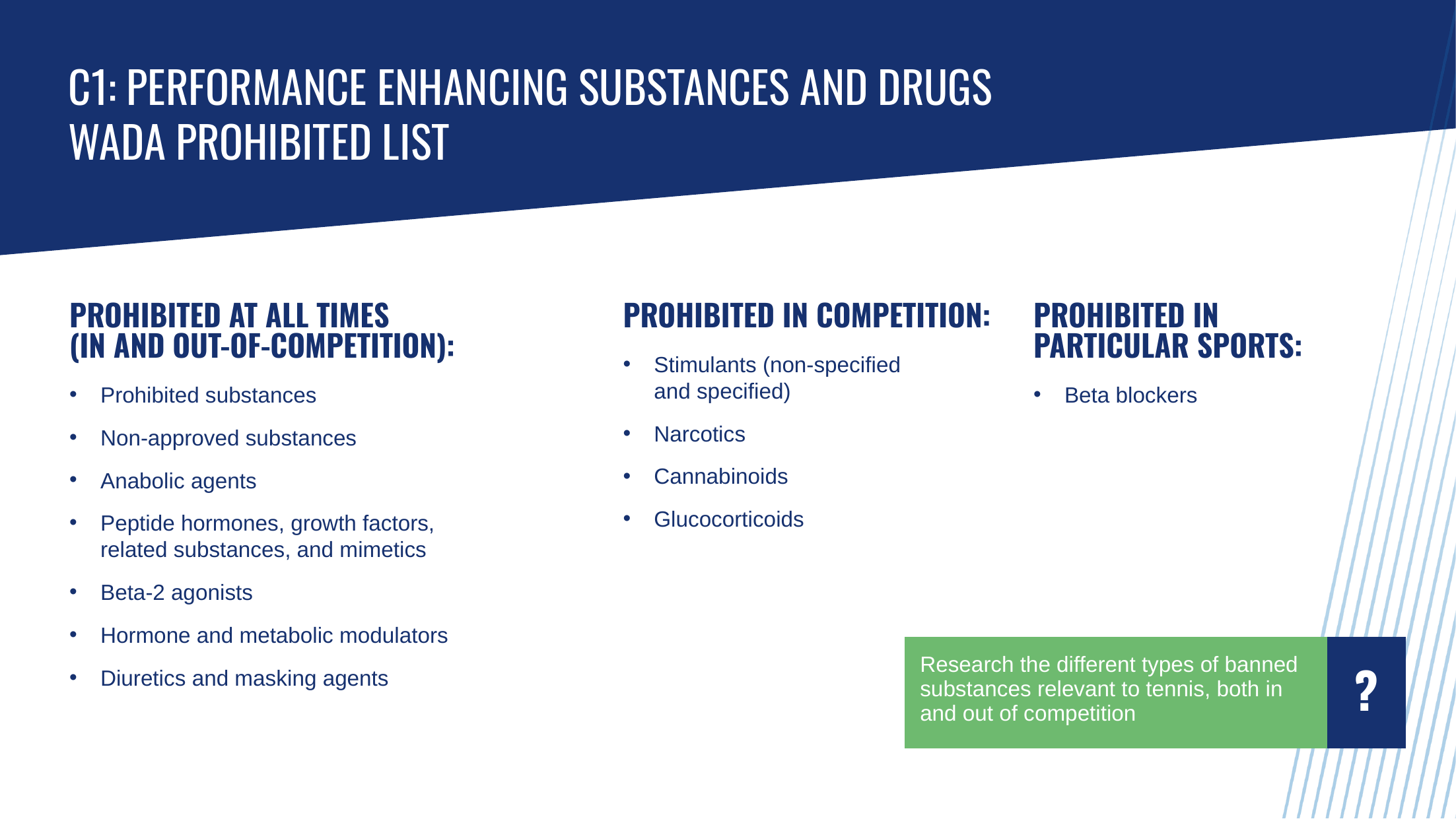

c1: Performance enhancing substances and drugs
wada prohibited list
Prohibited at all times
(in and out-of-competition):
Prohibited substances
Non-approved substances
Anabolic agents
Peptide hormones, growth factors,
related substances, and mimetics
Beta-2 agonists
Hormone and metabolic modulators
Diuretics and masking agents
Prohibited in competition:
Stimulants (non-specified
and specified)
Narcotics
Cannabinoids
Glucocorticoids
Prohibited in particular sports:
Beta blockers
| Research the different types of banned substances relevant to tennis, both in and out of competition | ? |
| --- | --- |